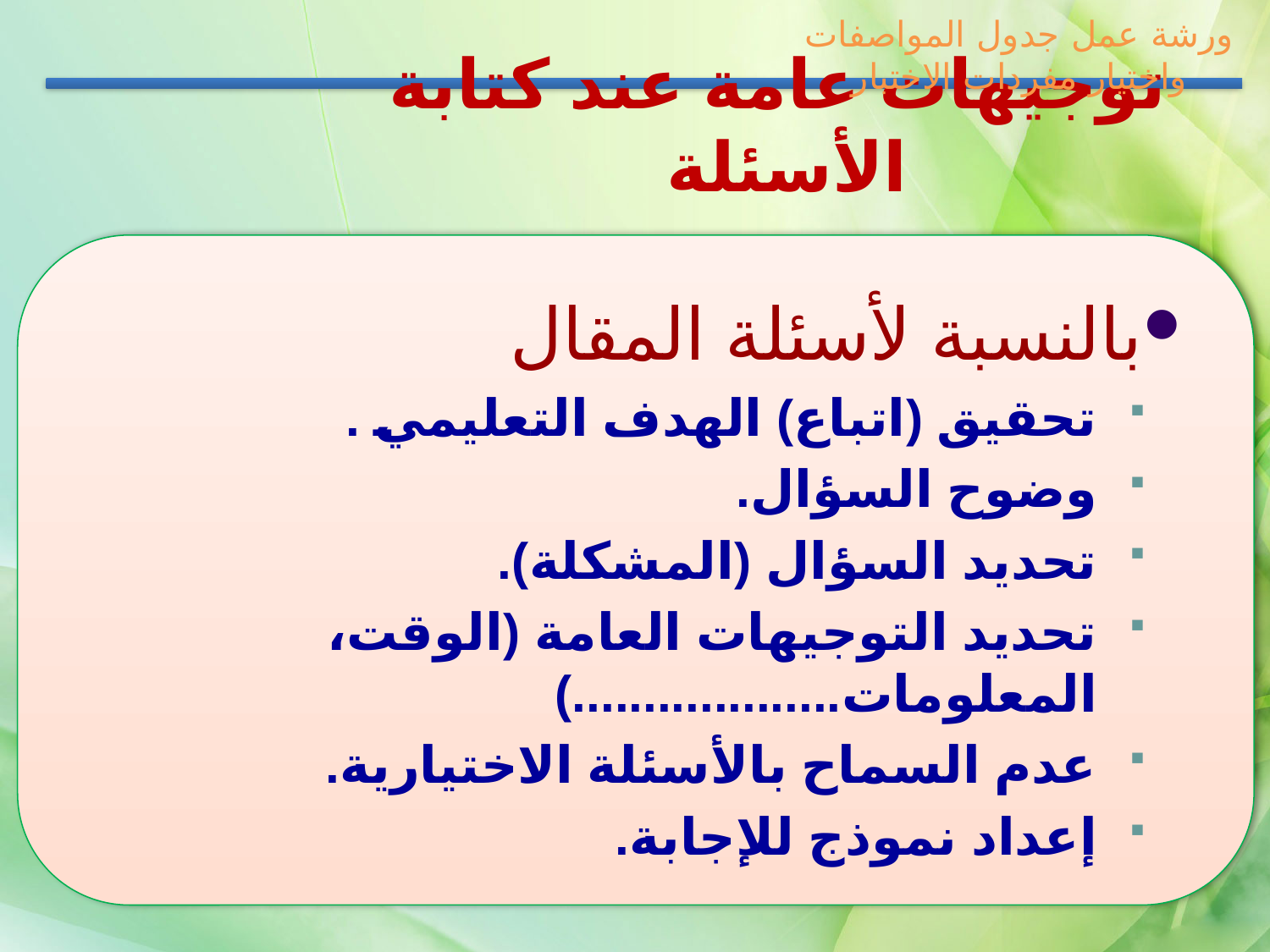

ورشة عمل جدول المواصفات واختيار مفردات الاختبار

توجيهات عامة عند كتابة الأسئلة

بالنسبة لأسئلة المقال
تحقيق (اتباع) الهدف التعليمي .
وضوح السؤال.
تحديد السؤال (المشكلة).
تحديد التوجيهات العامة (الوقت، المعلومات...................)
عدم السماح بالأسئلة الاختيارية.
إعداد نموذج للإجابة.